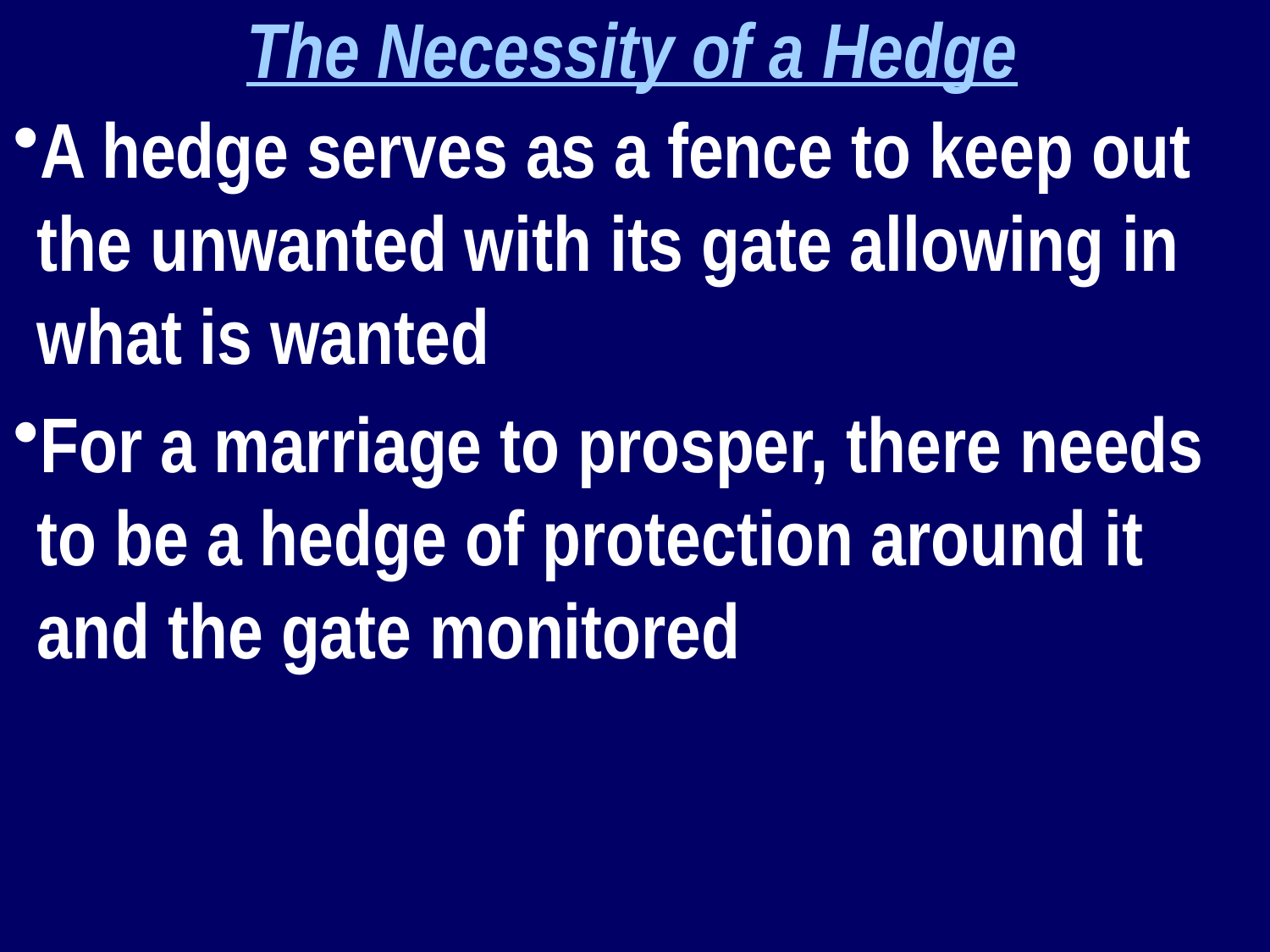

The Necessity of a Hedge
A hedge serves as a fence to keep out the unwanted with its gate allowing in what is wanted
For a marriage to prosper, there needs to be a hedge of protection around it and the gate monitored